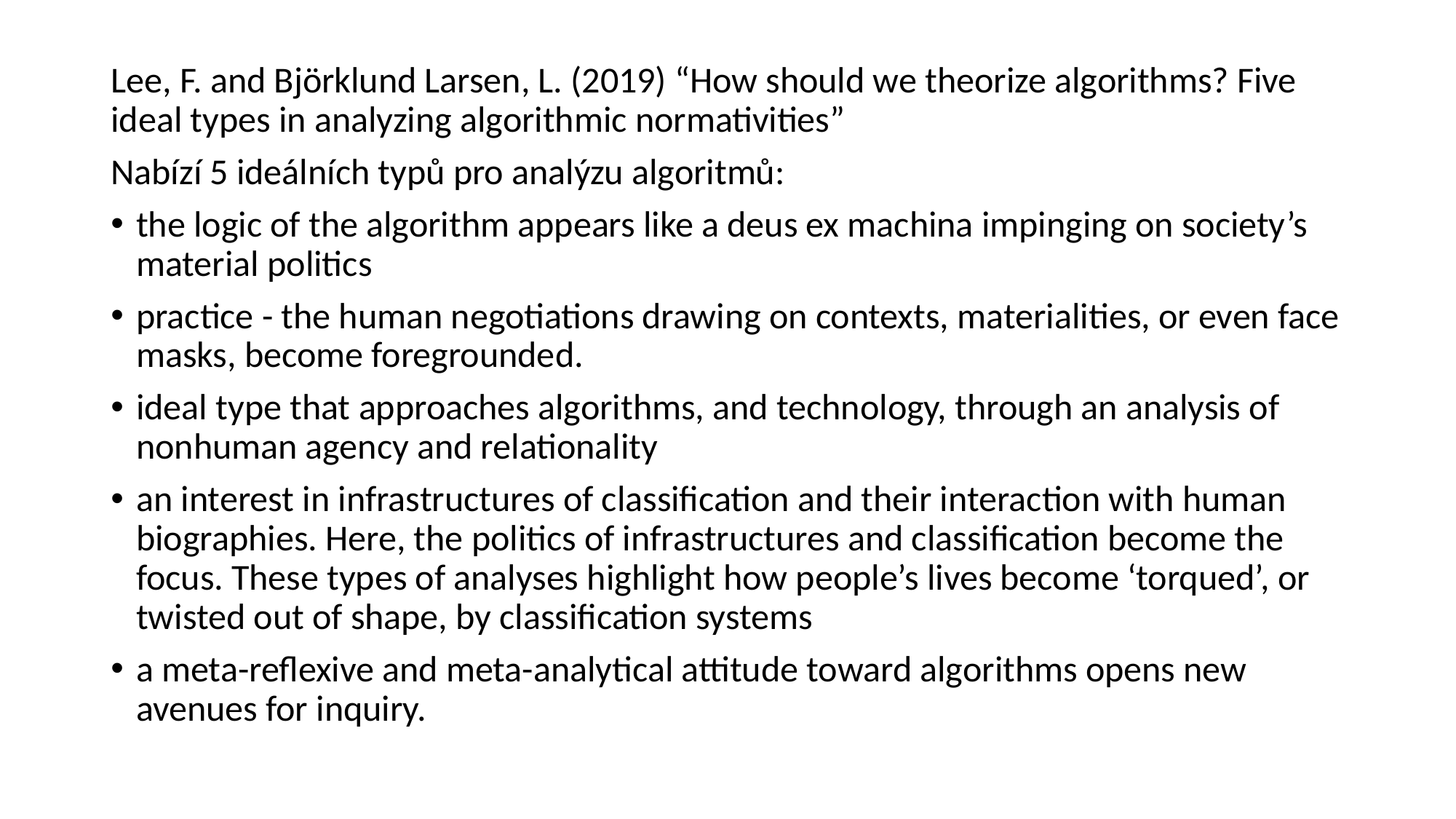

Lee, F. and Björklund Larsen, L. (2019) “How should we theorize algorithms? Five ideal types in analyzing algorithmic normativities”
Nabízí 5 ideálních typů pro analýzu algoritmů:
the logic of the algorithm appears like a deus ex machina impinging on society’s material politics
practice - the human negotiations drawing on contexts, materialities, or even face masks, become foregrounded.
ideal type that approaches algorithms, and technology, through an analysis of nonhuman agency and relationality
an interest in infrastructures of classification and their interaction with human biographies. Here, the politics of infrastructures and classification become the focus. These types of analyses highlight how people’s lives become ‘torqued’, or twisted out of shape, by classification systems
a meta-reflexive and meta-analytical attitude toward algorithms opens new avenues for inquiry.